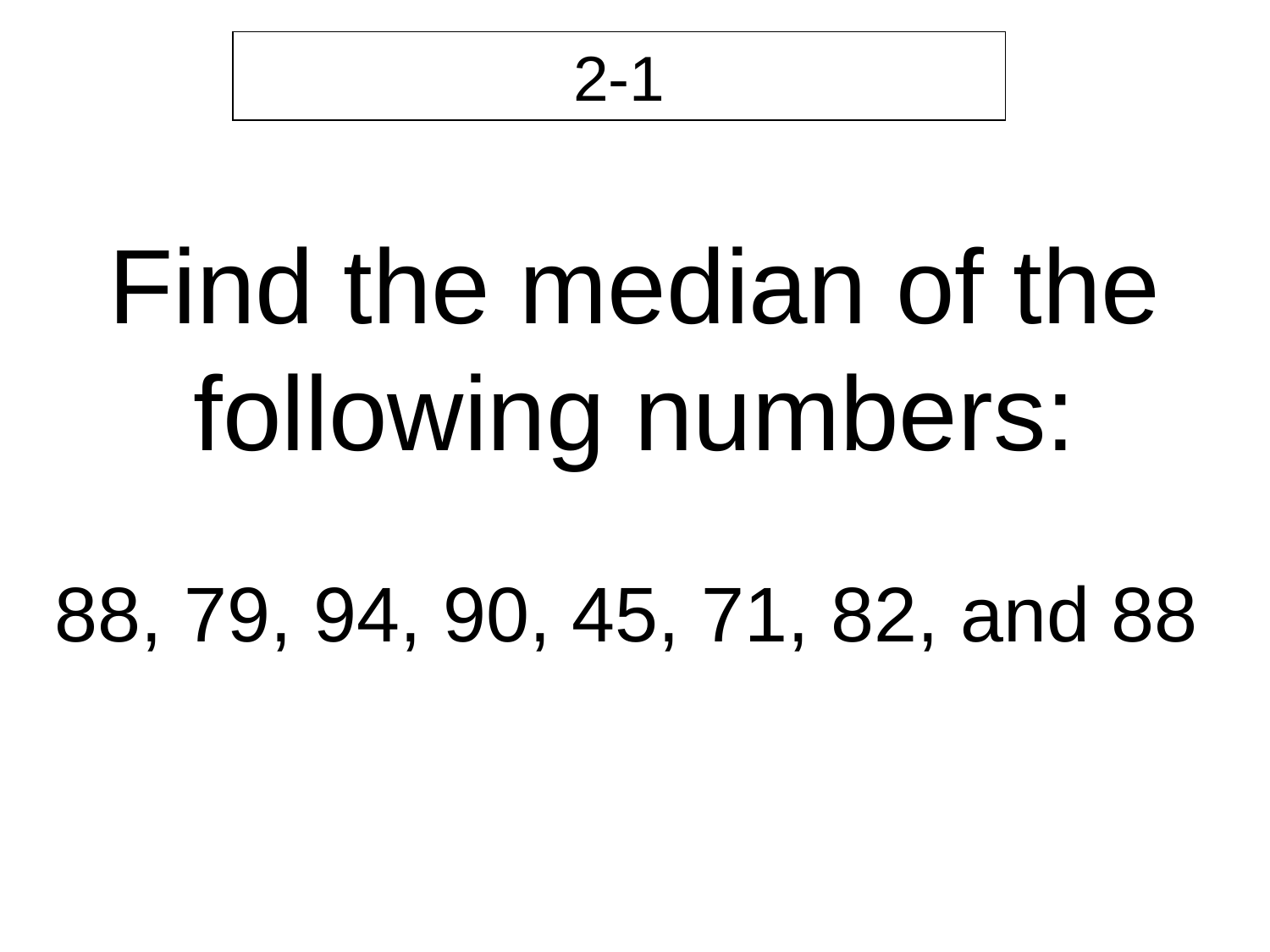

2-1
Find the median of the following numbers:

88, 79, 94, 90, 45, 71, 82, and 88